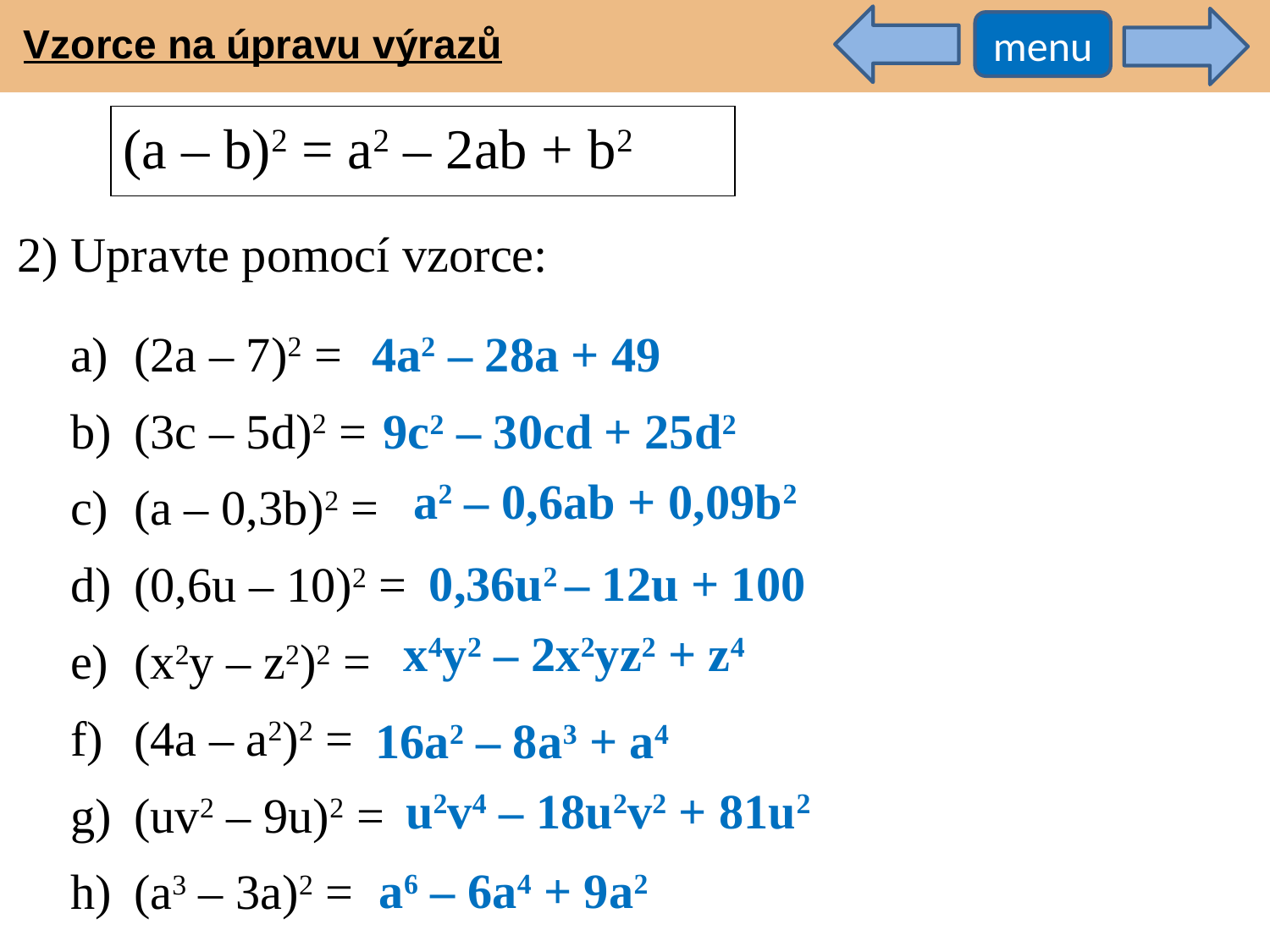

Vzorce na úpravu výrazů
menu
(a – b)2 = a2 – 2ab + b2
2) Upravte pomocí vzorce:
(2a – 7)2 =
(3c – 5d)2 =
(a – 0,3b)2 =
(0,6u – 10)2 =
(x2y – z2)2 =
(4a – a2)2 =
(uv2 – 9u)2 =
(a3 – 3a)2 =
4a2 – 28a + 49
9c2 – 30cd + 25d2
a2 – 0,6ab + 0,09b2
0,36u2 – 12u + 100
x4y2 – 2x2yz2 + z4
16a2 – 8a3 + a4
u2v4 – 18u2v2 + 81u2
a6 – 6a4 + 9a2